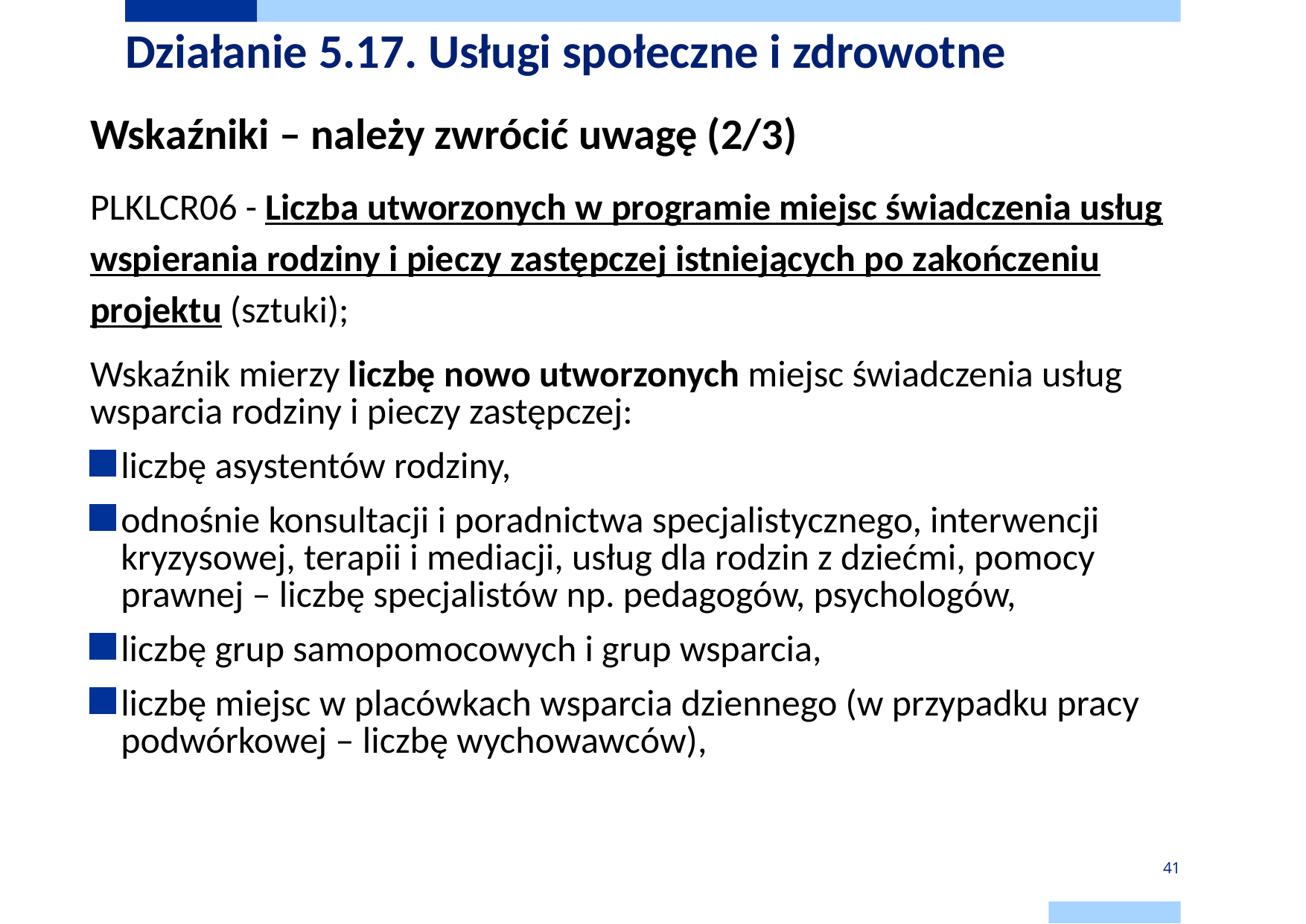

# Działanie 5.17. Usługi społeczne i zdrowotne
Wskaźniki – należy zwrócić uwagę (2/3)
PLKLCR06 - Liczba utworzonych w programie miejsc świadczenia usług wspierania rodziny i pieczy zastępczej istniejących po zakończeniu projektu (sztuki);
Wskaźnik mierzy liczbę nowo utworzonych miejsc świadczenia usług wsparcia rodziny i pieczy zastępczej:
liczbę asystentów rodziny,
odnośnie konsultacji i poradnictwa specjalistycznego, interwencji kryzysowej, terapii i mediacji, usług dla rodzin z dziećmi, pomocy prawnej – liczbę specjalistów np. pedagogów, psychologów,
liczbę grup samopomocowych i grup wsparcia,
liczbę miejsc w placówkach wsparcia dziennego (w przypadku pracy podwórkowej – liczbę wychowawców),

41